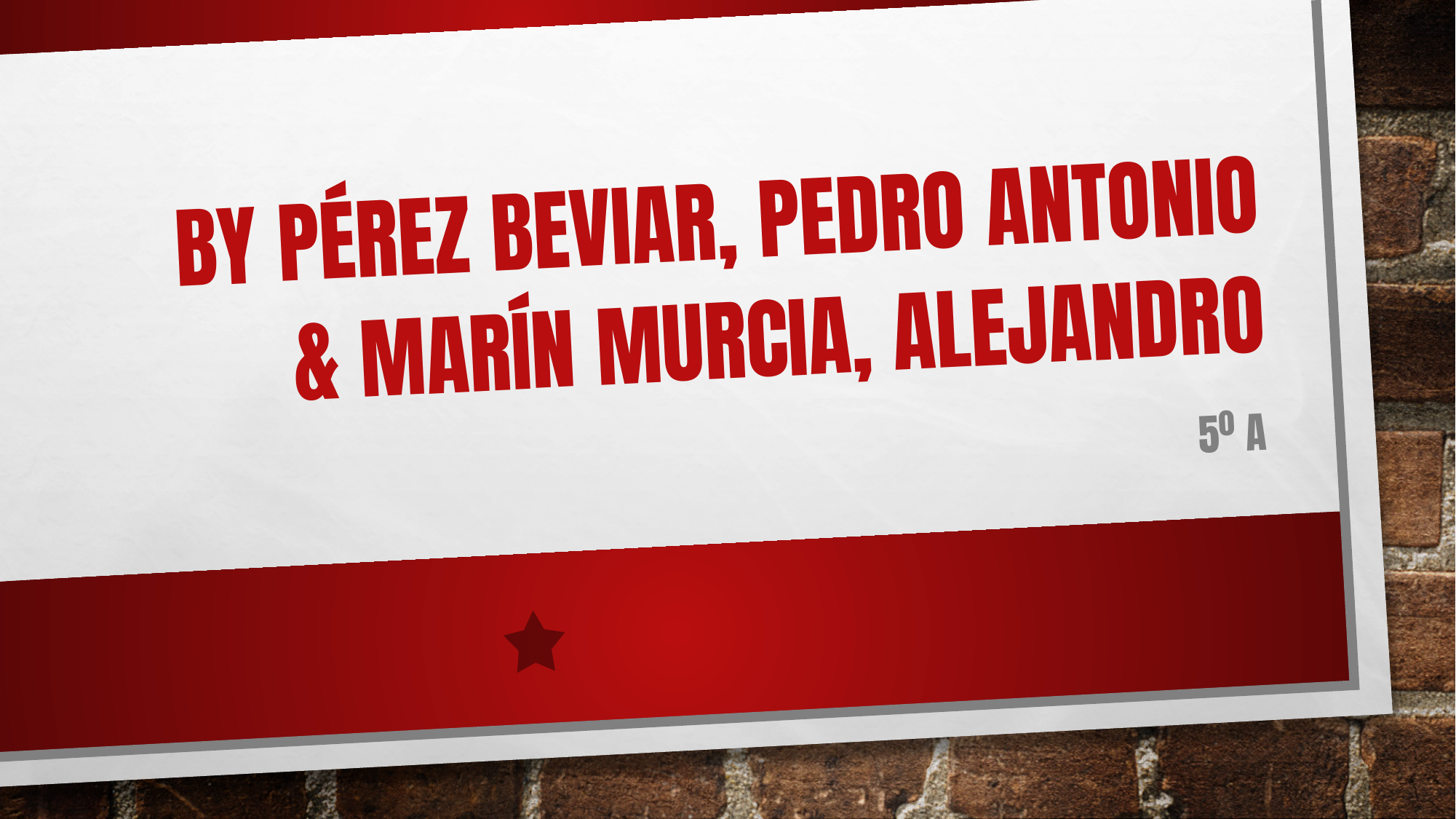

# By Pérez beviar, pedro Antonio & Marín Murcia, alejandro
5º a